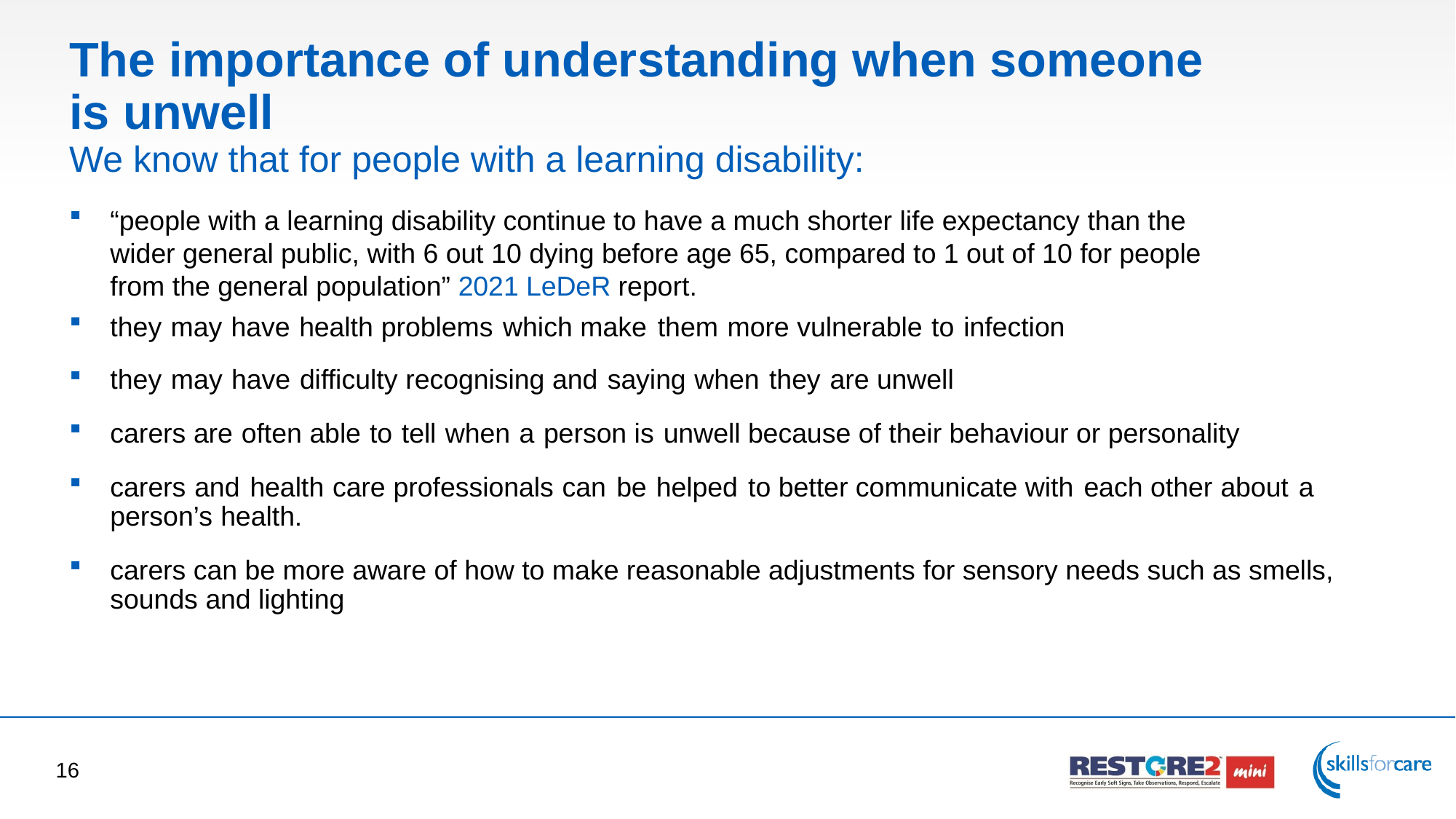

# The importance of understanding when someone is unwell
We know that for people with a learning disability:
“people with a learning disability continue to have a much shorter life expectancy than the wider general public, with 6 out 10 dying before age 65, compared to 1 out of 10 for people from the general population” 2021 LeDeR report.
they may have health problems which make them more vulnerable to infection
they may have difficulty recognising and saying when they are unwell
carers are often able to tell when a person is unwell because of their behaviour or personality
carers and health care professionals can be helped to better communicate with each other about a person’s health.
carers can be more aware of how to make reasonable adjustments for sensory needs such as smells, sounds and lighting